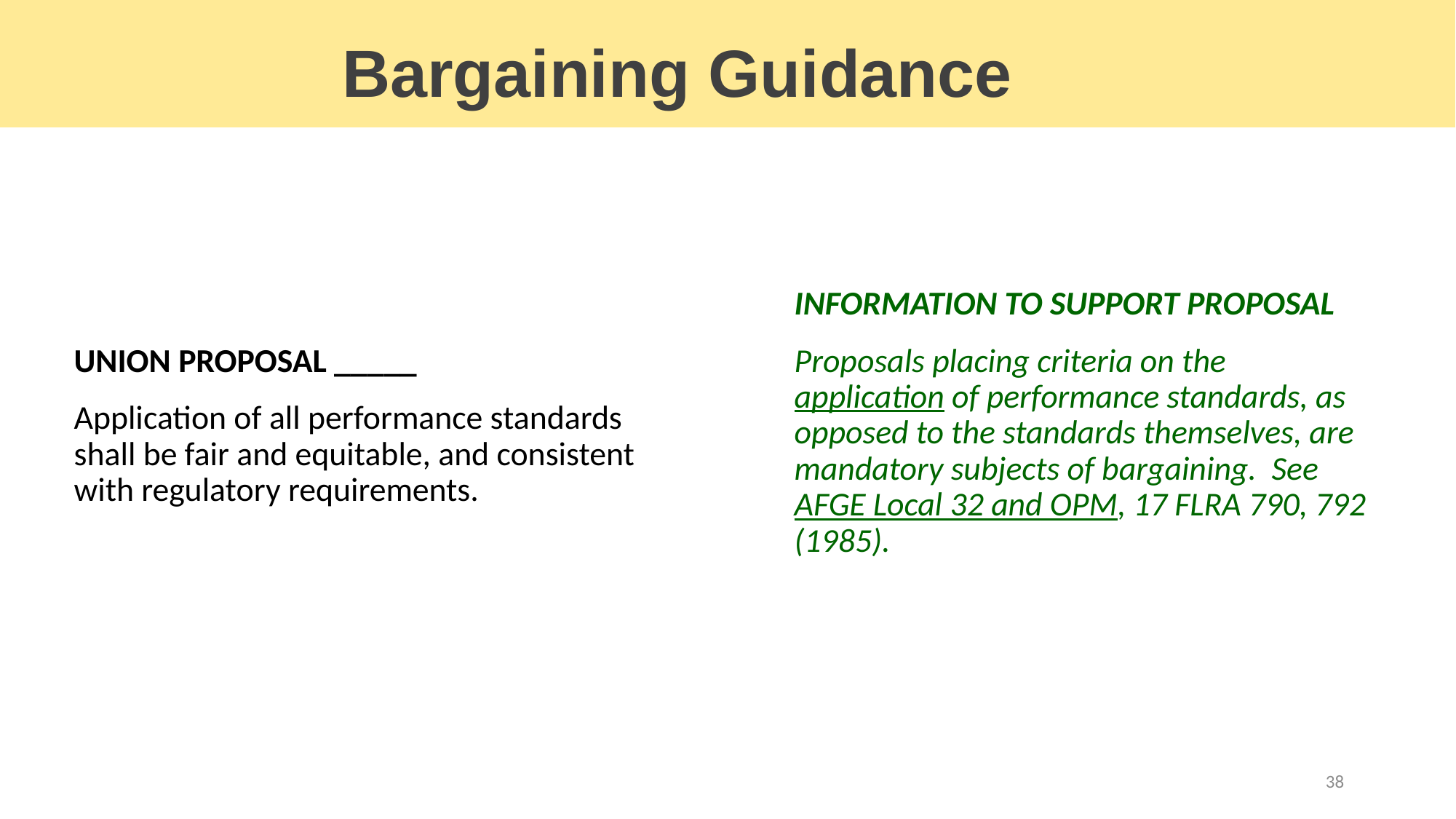

Bargaining Guidance

UNION PROPOSAL _____
Application of all performance standards shall be fair and equitable, and consistent with regulatory requirements.

INFORMATION TO SUPPORT PROPOSAL
Proposals placing criteria on the application of performance standards, as opposed to the standards themselves, are mandatory subjects of bargaining.  See AFGE Local 32 and OPM, 17 FLRA 790, 792 (1985).

38